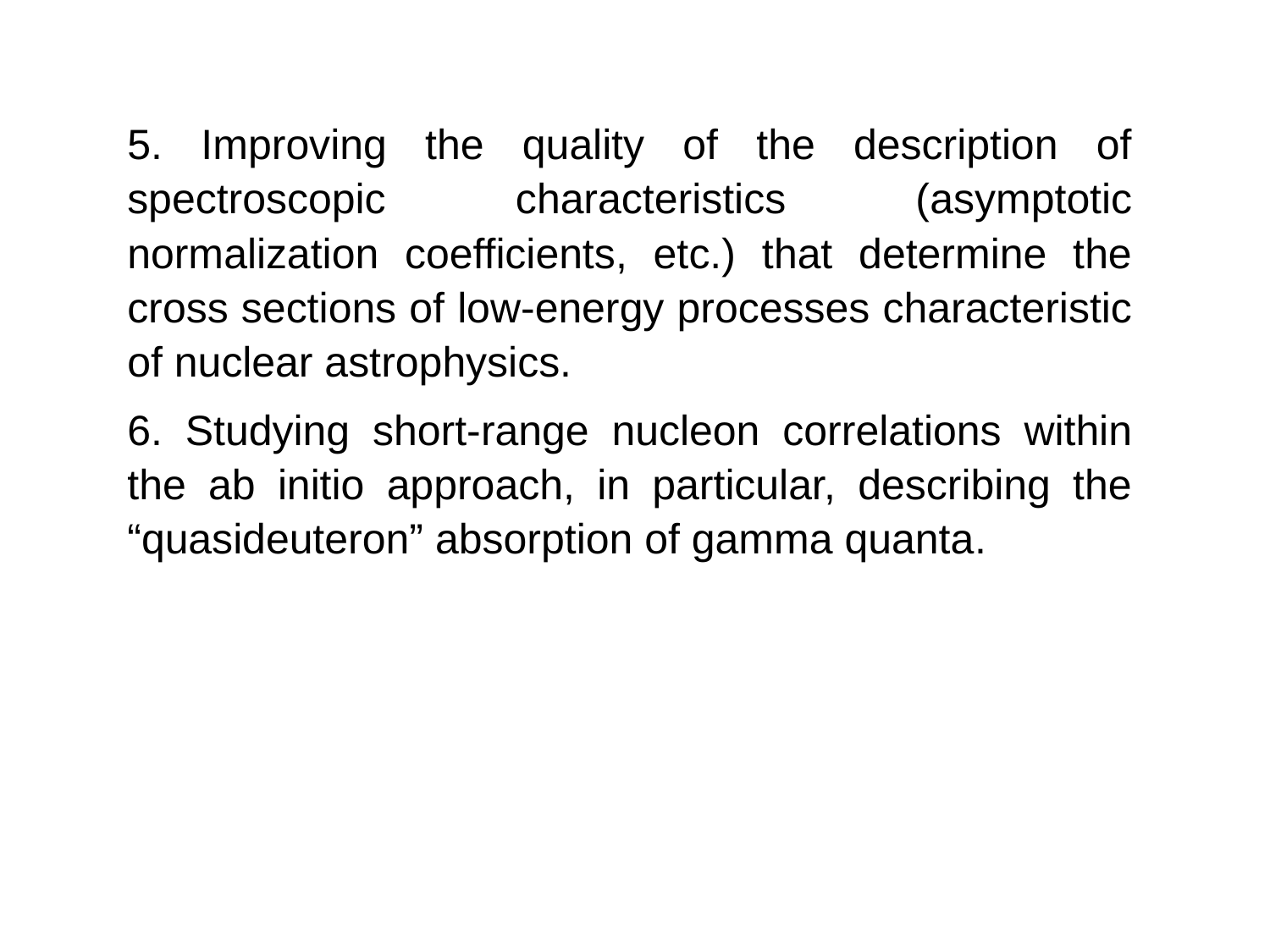

5. Improving the quality of the description of spectroscopic characteristics (asymptotic normalization coefficients, etc.) that determine the cross sections of low-energy processes characteristic of nuclear astrophysics.
6. Studying short-range nucleon correlations within the ab initio approach, in particular, describing the “quasideuteron” absorption of gamma quanta.